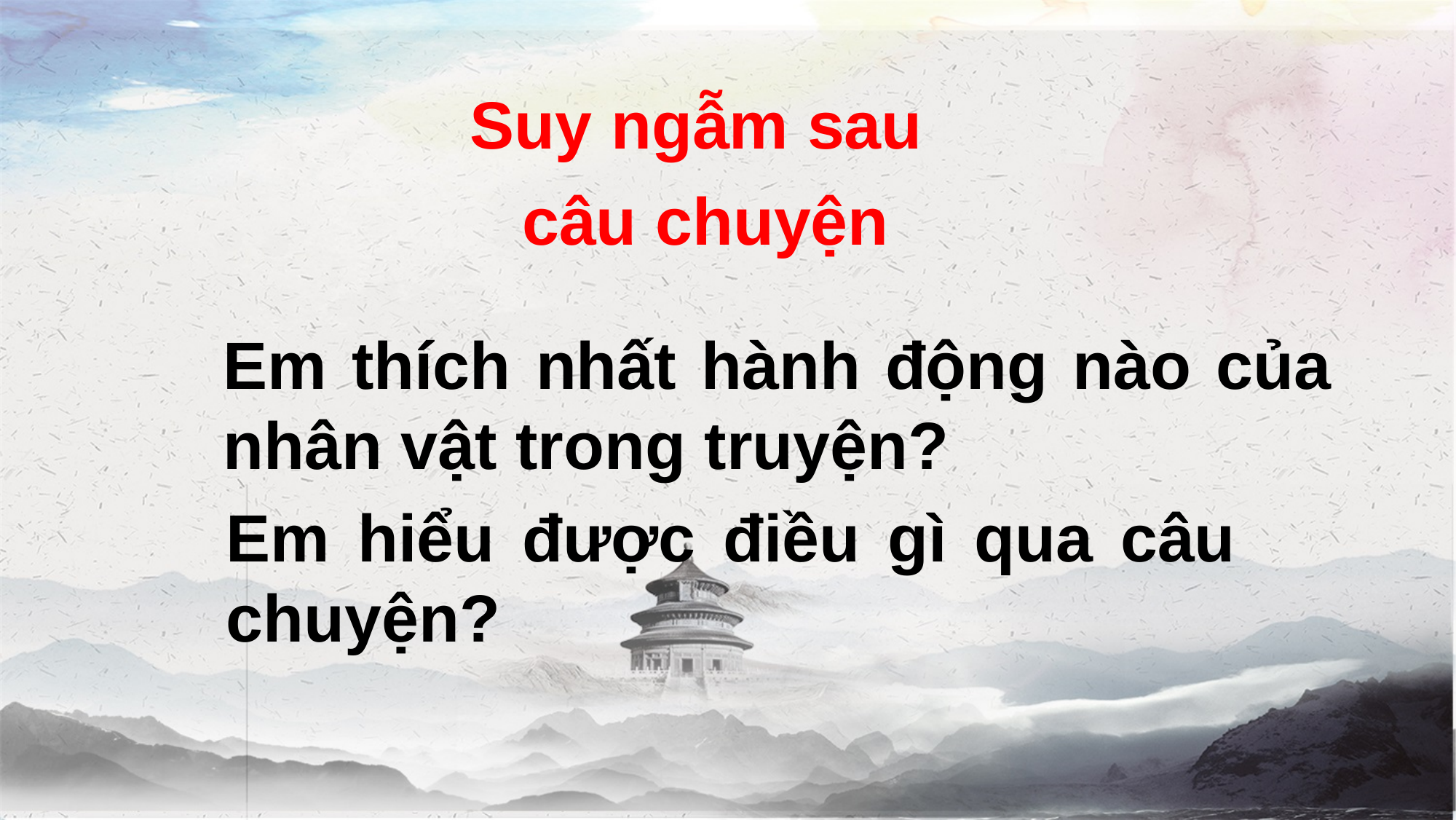

Suy ngẫm sau
câu chuyện
Em thích nhất hành động nào của nhân vật trong truyện?
Em hiểu được điều gì qua câu chuyện?